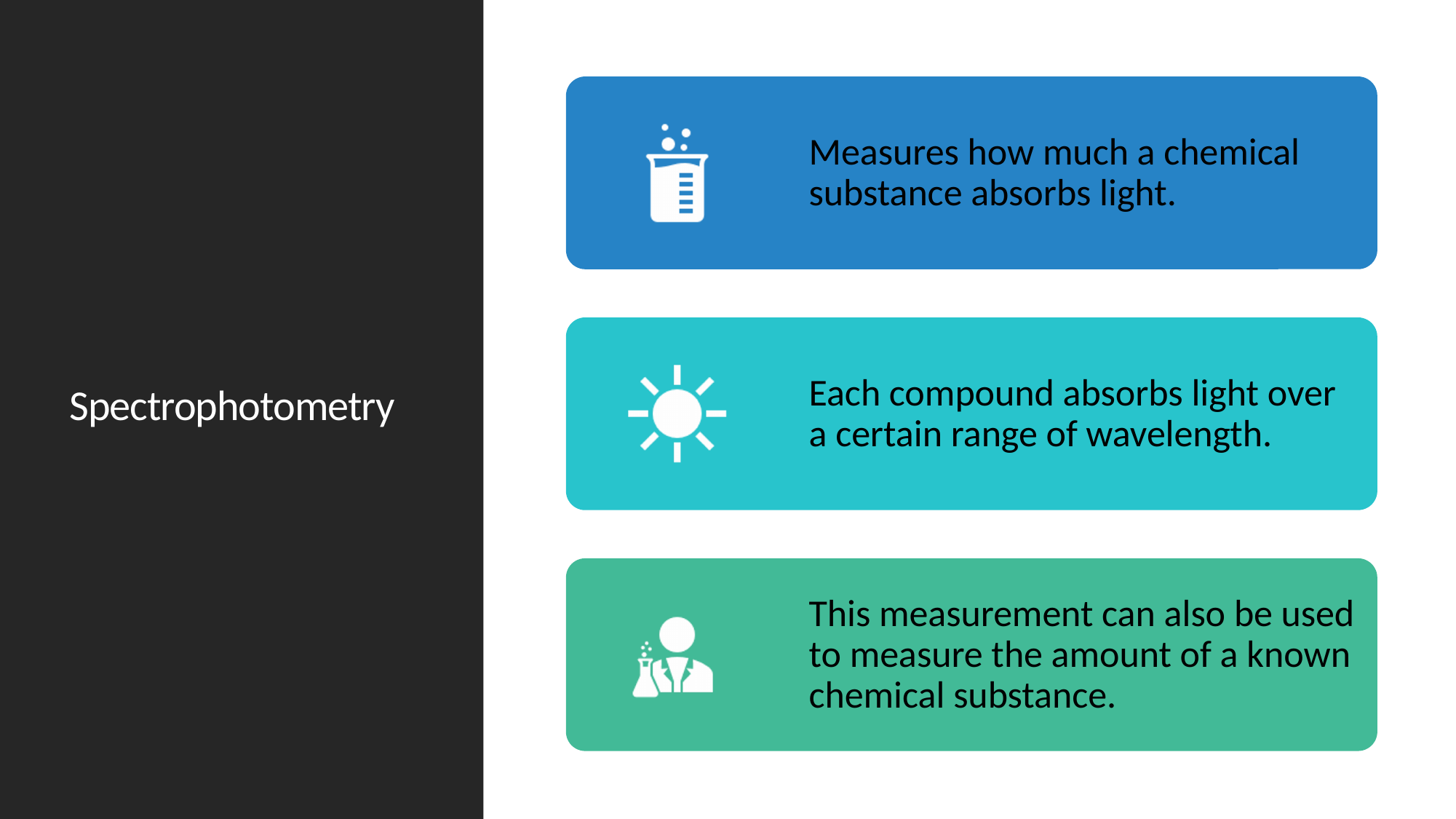

# Spectrophotometry
Measures how much a chemical substance absorbs light.
Each compound absorbs light over a certain range of wavelength.
This measurement can also be used to measure the amount of a known chemical substance.